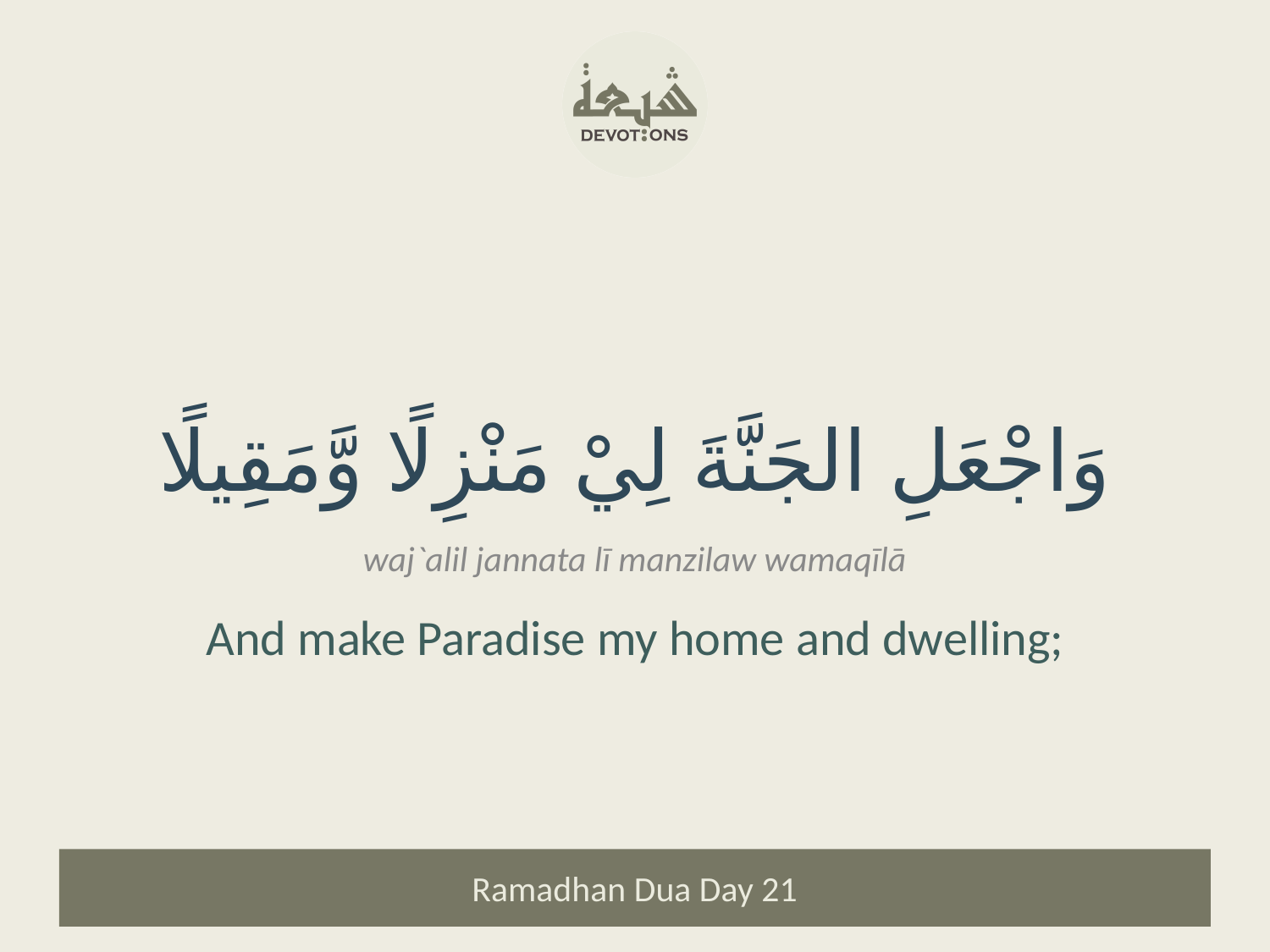

وَاجْعَلِ الجَنَّةَ لِيْ مَنْزِلًا وَّمَقِيلًا
waj`alil jannata lī manzilaw wamaqīlā
And make Paradise my home and dwelling;
Ramadhan Dua Day 21